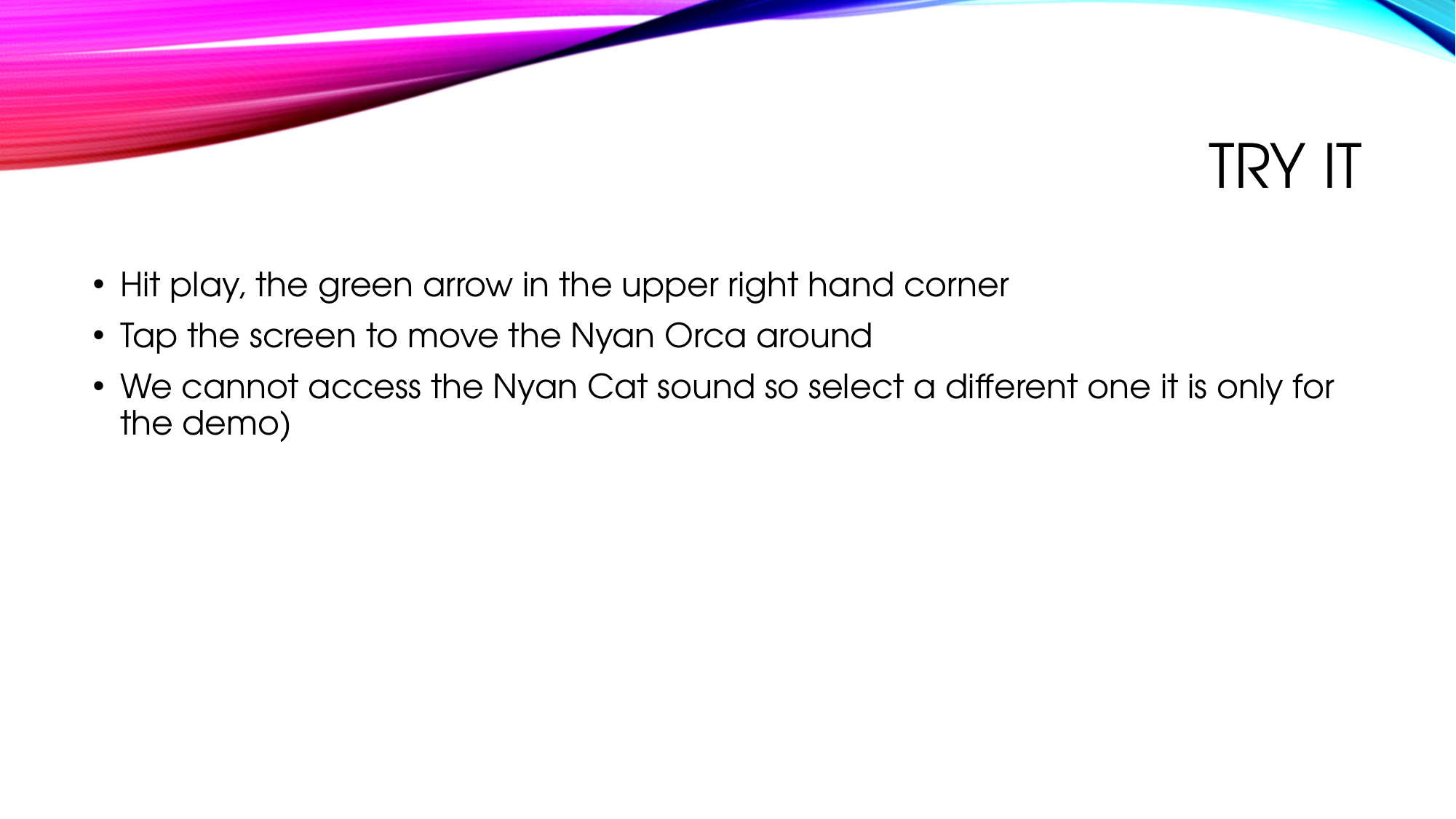

# Try it
Hit play, the green arrow in the upper right hand corner
Tap the screen to move the Nyan Orca around
We cannot access the Nyan Cat sound so select a different one it is only for the demo)